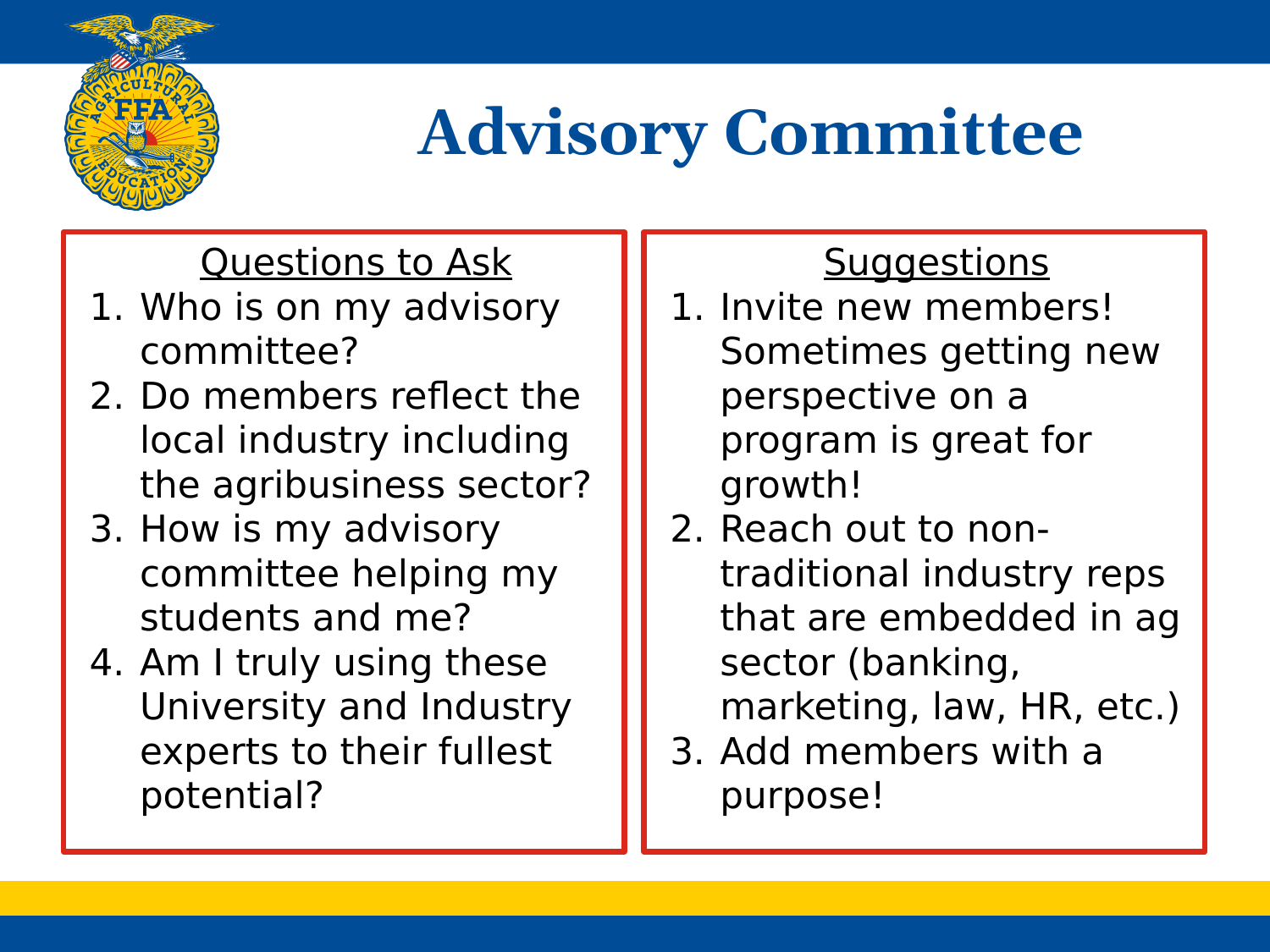

# Advisory Committee
Suggestions
Invite new members! Sometimes getting new perspective on a program is great for growth!
Reach out to non-traditional industry reps that are embedded in ag sector (banking, marketing, law, HR, etc.)
Add members with a purpose!
Questions to Ask
Who is on my advisory committee?
Do members reflect the local industry including the agribusiness sector?
How is my advisory committee helping my students and me?
Am I truly using these University and Industry experts to their fullest potential?